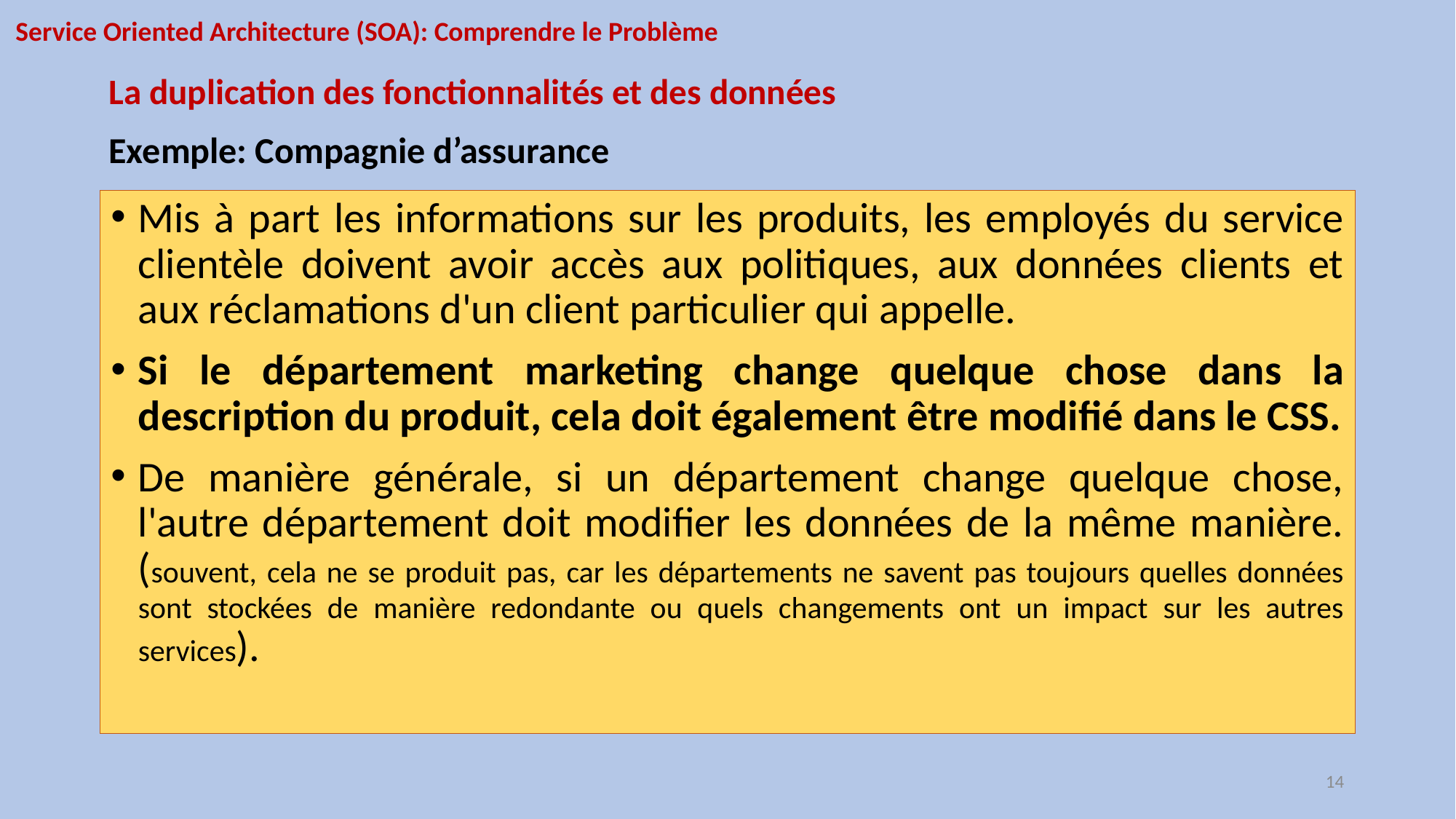

Service Oriented Architecture (SOA): Comprendre le Problème
La duplication des fonctionnalités et des données
Exemple: Compagnie d’assurance
Mis à part les informations sur les produits, les employés du service clientèle doivent avoir accès aux politiques, aux données clients et aux réclamations d'un client particulier qui appelle.
Si le département marketing change quelque chose dans la description du produit, cela doit également être modifié dans le CSS.
De manière générale, si un département change quelque chose, l'autre département doit modifier les données de la même manière. (souvent, cela ne se produit pas, car les départements ne savent pas toujours quelles données sont stockées de manière redondante ou quels changements ont un impact sur les autres services).
14